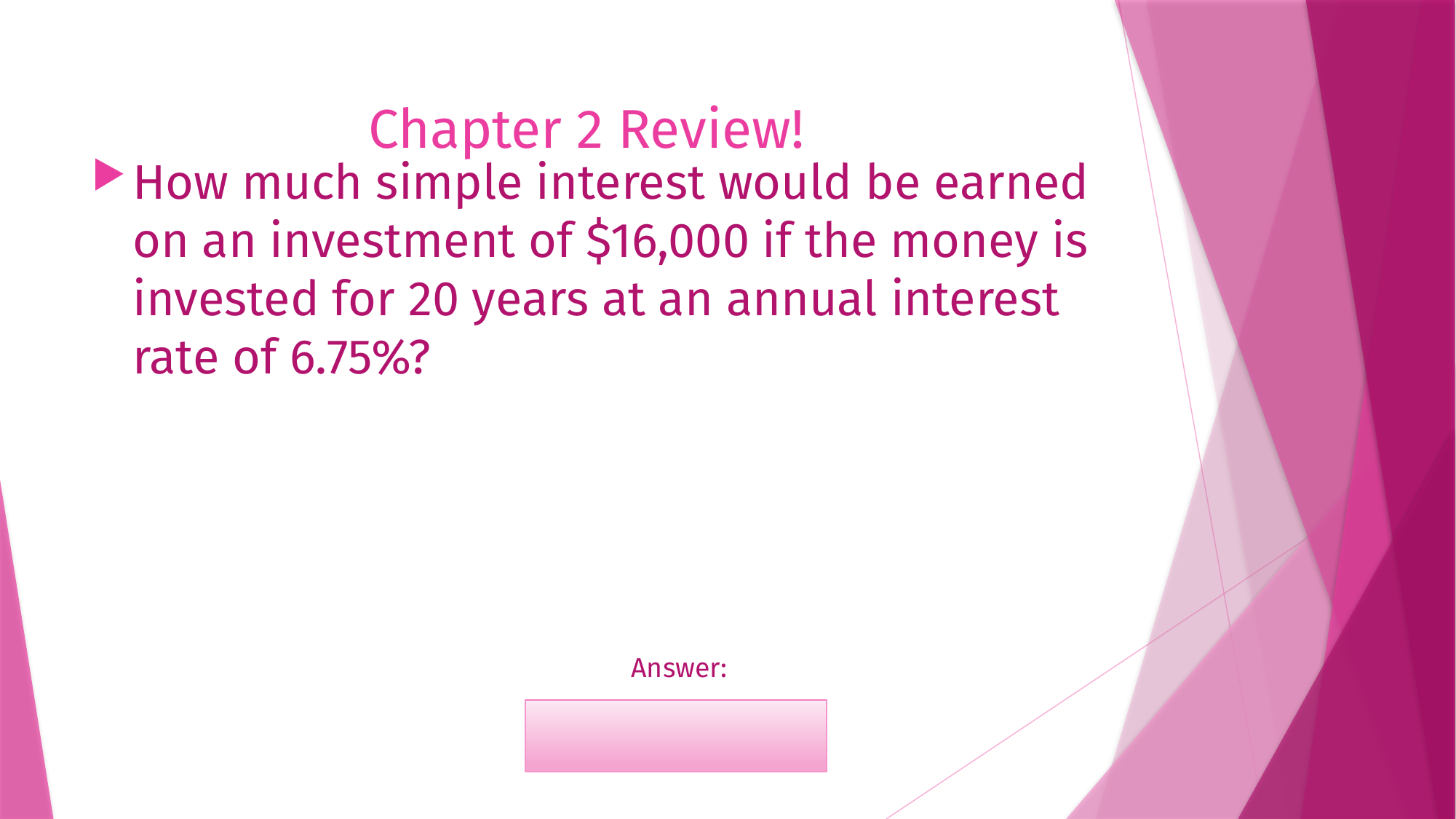

# Chapter 2 Review!
How much simple interest would be earned on an investment of $16,000 if the money is invested for 20 years at an annual interest rate of 6.75%?
	Answer:

	$21,600